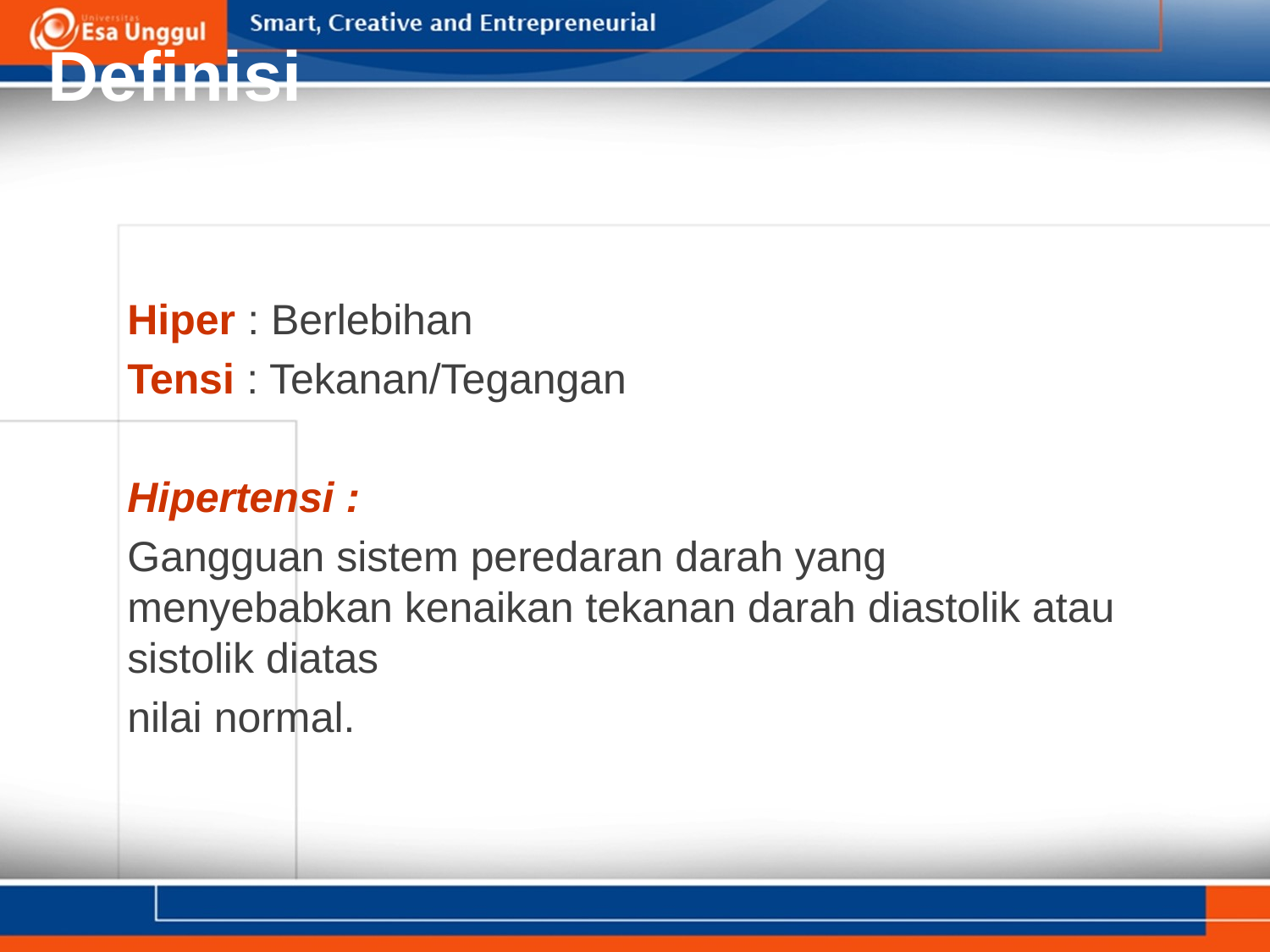

Definisi
Hiper : Berlebihan
Tensi : Tekanan/Tegangan

Hipertensi :
Gangguan sistem peredaran darah yang menyebabkan kenaikan tekanan darah diastolik atau sistolik diatas
nilai normal.